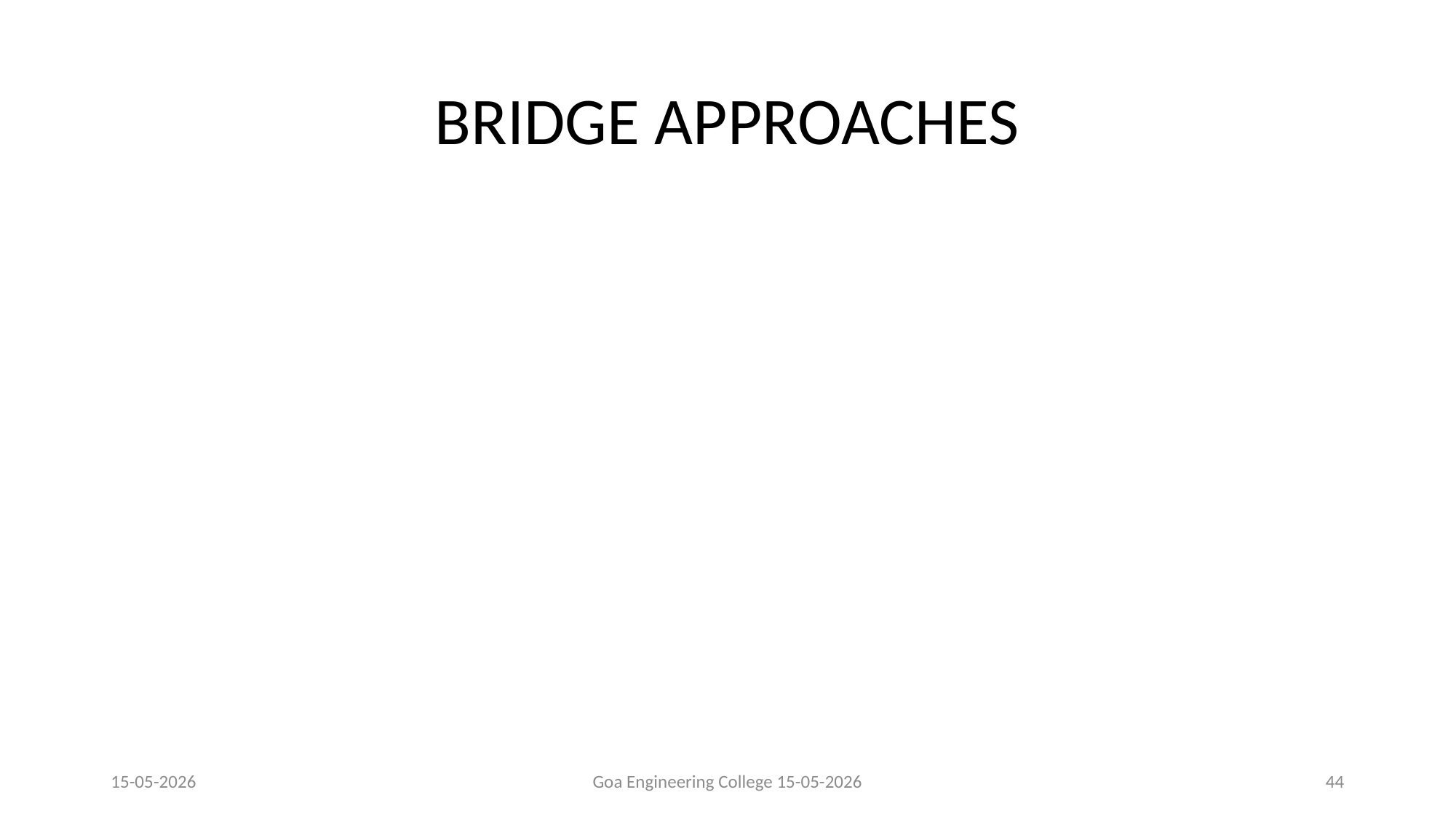

# BRIDGE APPROACHES
15-05-2026
Goa Engineering College 15-05-2026
44